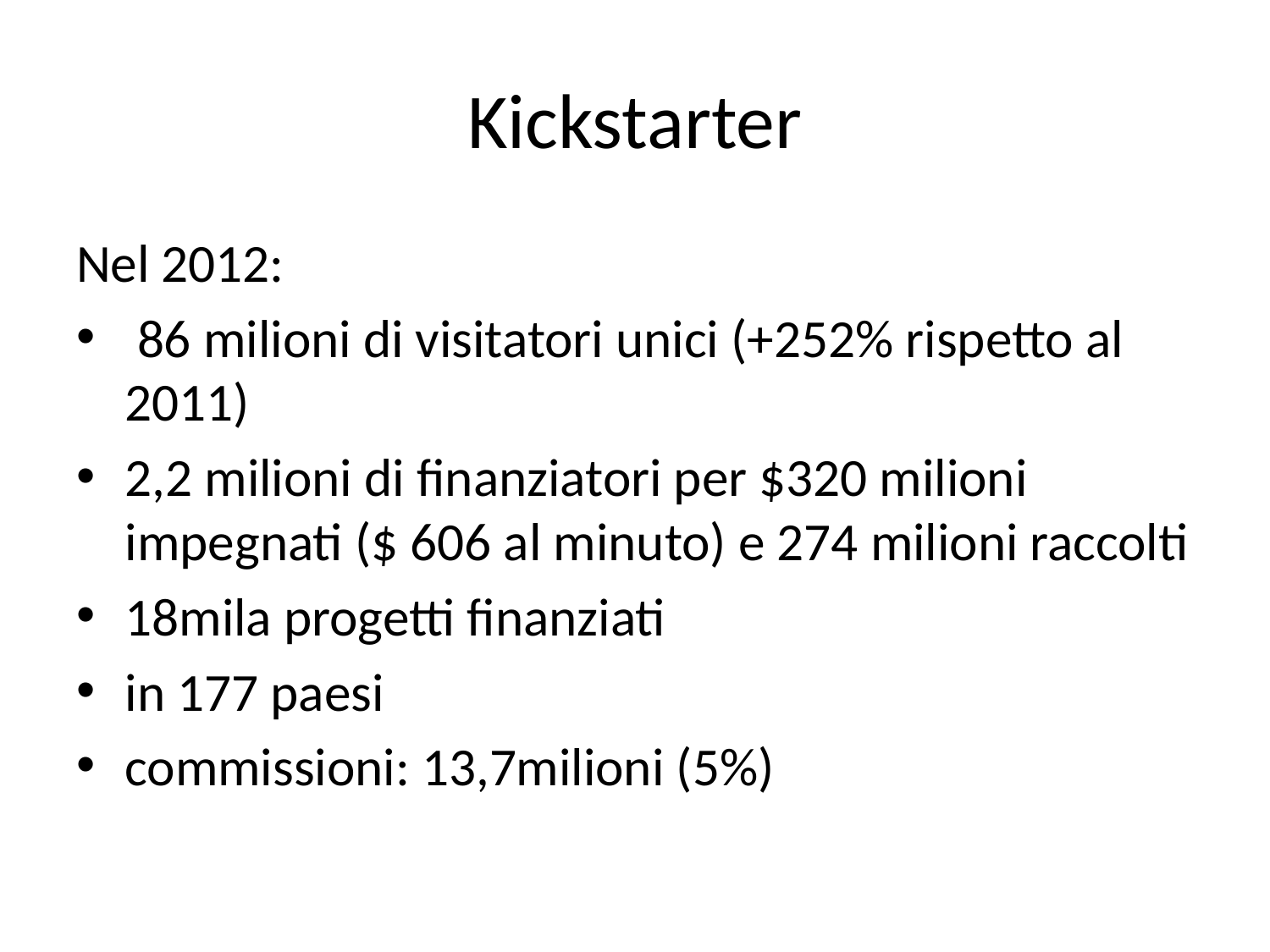

# Kickstarter
Nel 2012:
 86 milioni di visitatori unici (+252% rispetto al 2011)
2,2 milioni di finanziatori per $320 milioni impegnati ($ 606 al minuto) e 274 milioni raccolti
18mila progetti finanziati
in 177 paesi
commissioni: 13,7milioni (5%)